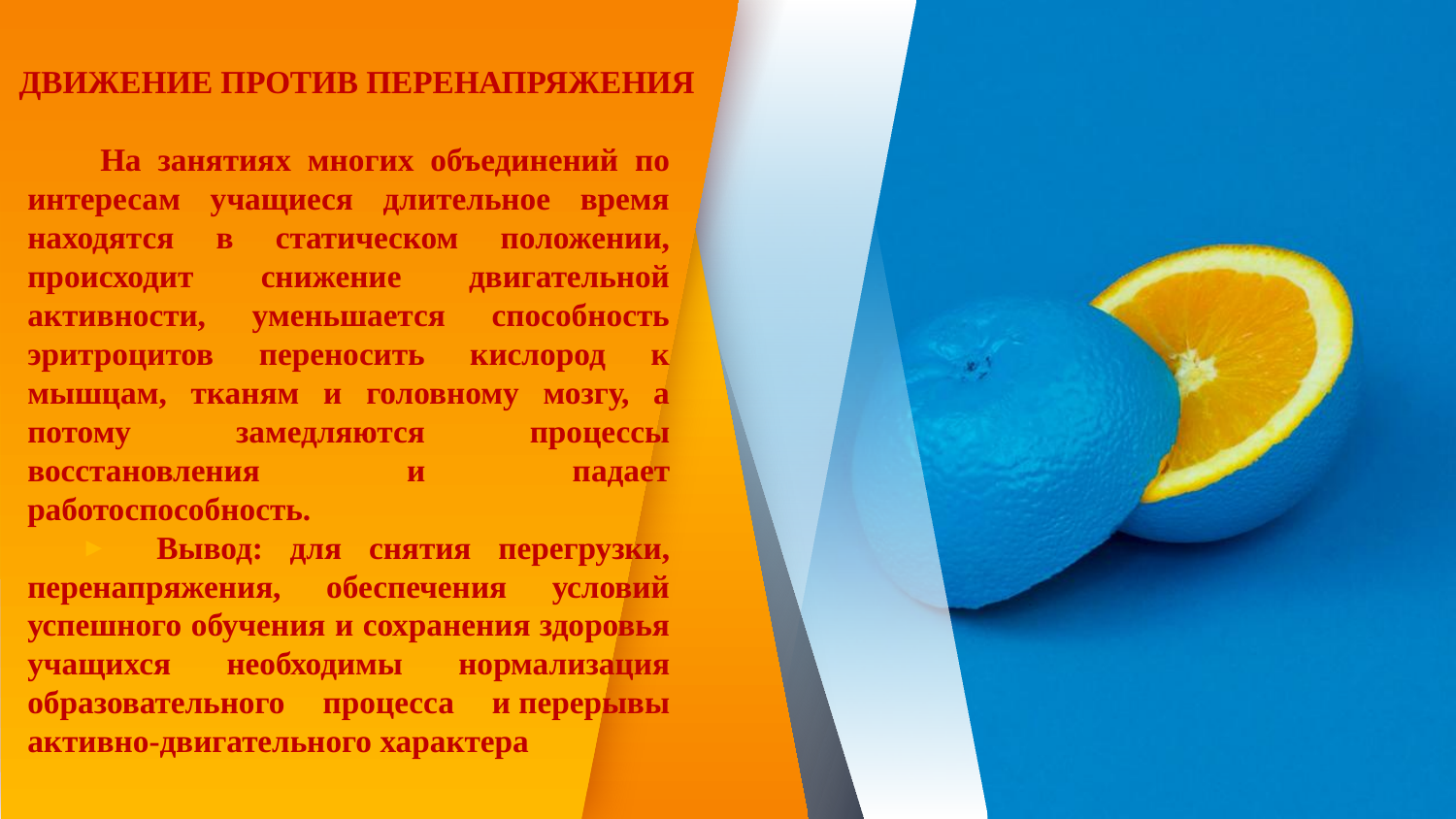

# ДВИЖЕНИЕ ПРОТИВ ПЕРЕНАПРЯЖЕНИЯ

На занятиях многих объединений по интересам учащиеся длительное время находятся в статическом положении, происходит снижение двигательной активности, уменьшается способность эритроцитов переносить кислород к мышцам, тканям и головному мозгу, а потому замедляются процессы восстановления и падает работоспособность.
  Вывод: для снятия перегрузки, перенапряжения, обеспечения условий успешного обучения и сохранения здоровья учащихся необходимы нормализация образовательного процесса и перерывы активно-двигательного характера